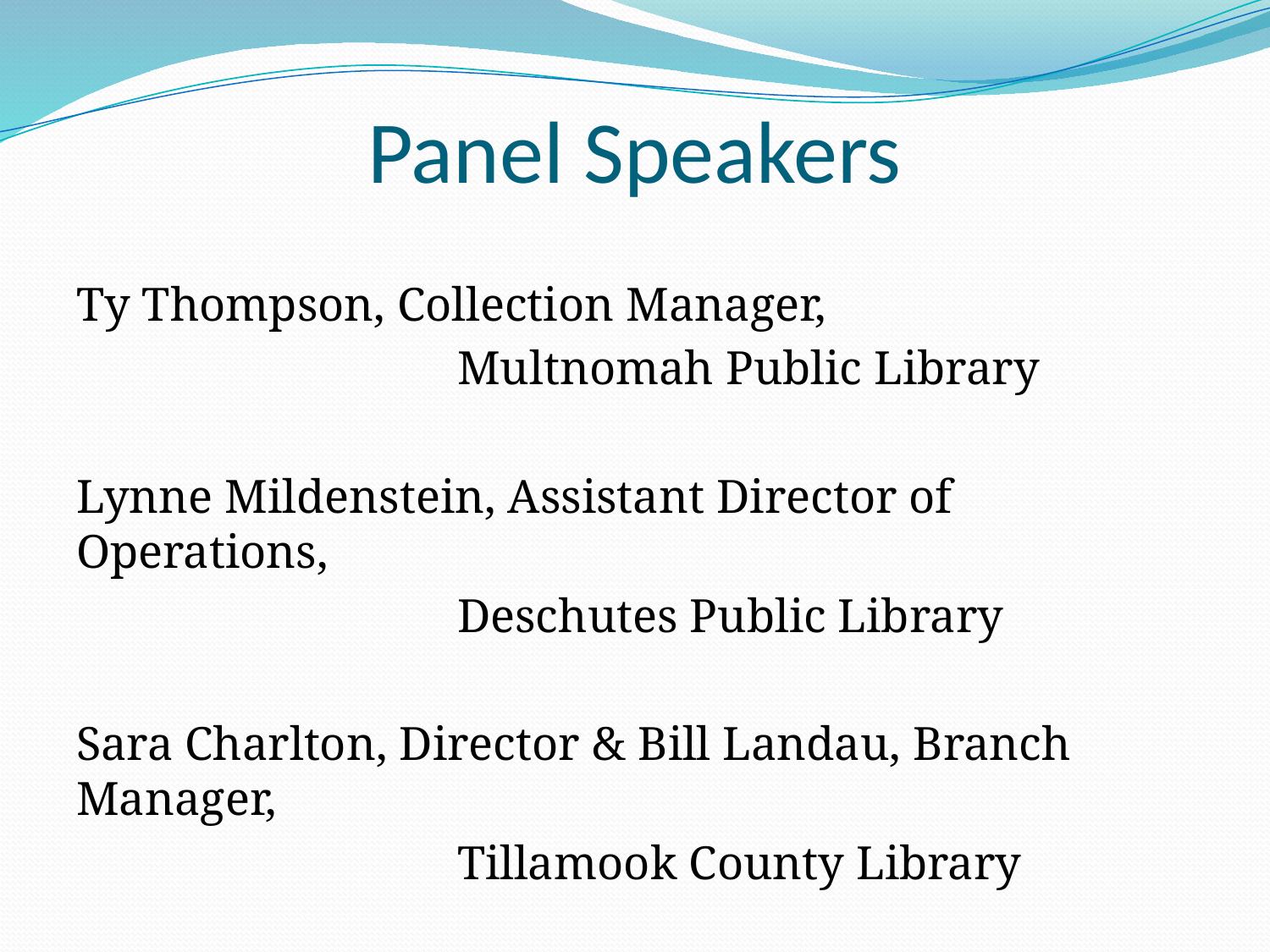

# Panel Speakers
Ty Thompson, Collection Manager,
			Multnomah Public Library

Lynne Mildenstein, Assistant Director of Operations,
			Deschutes Public Library

Sara Charlton, Director & Bill Landau, Branch Manager,
			Tillamook County Library